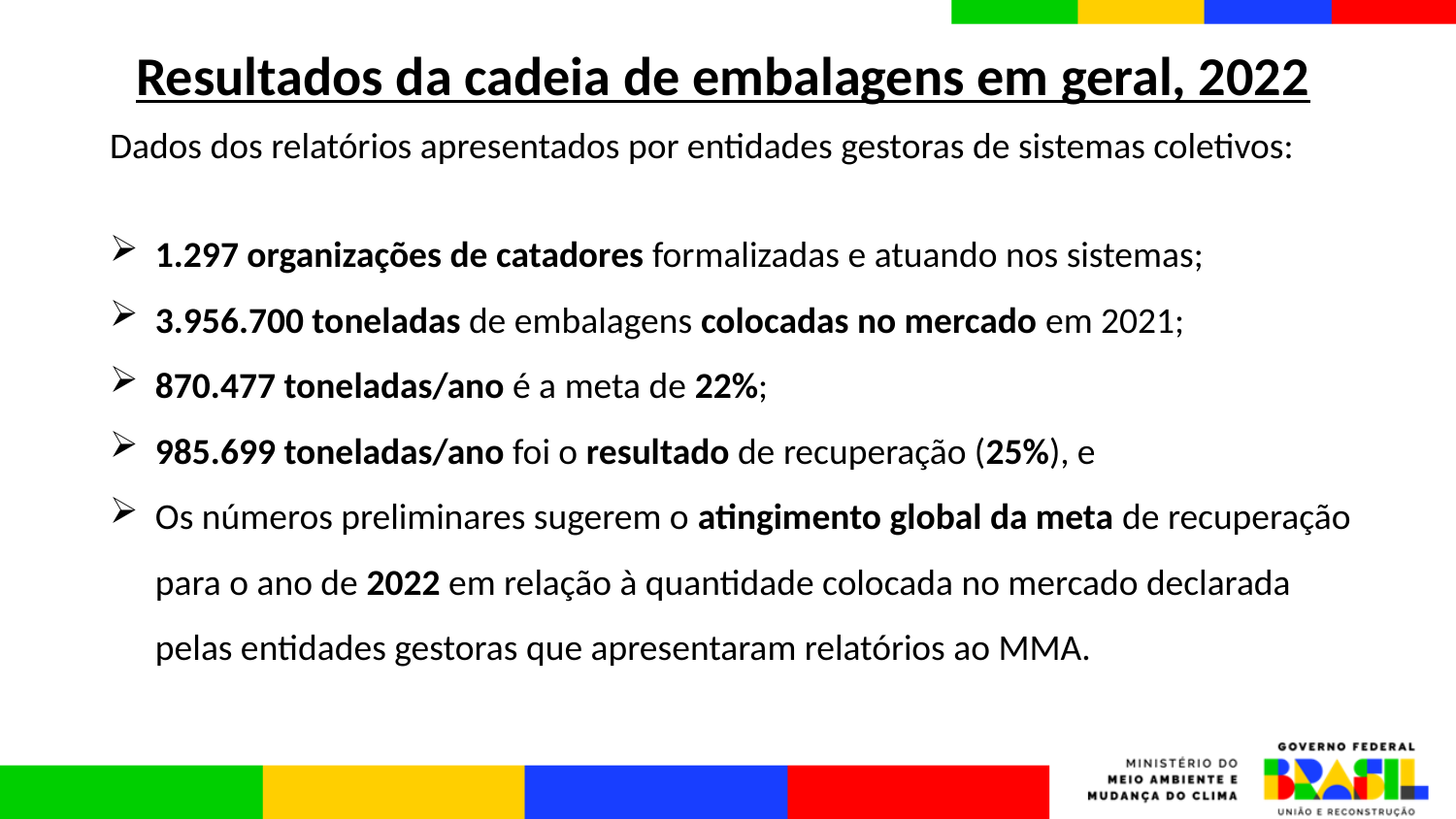

# Resultados da cadeia de embalagens em geral, 2022
Dados dos relatórios apresentados por entidades gestoras de sistemas coletivos:

1.297 organizações de catadores formalizadas e atuando nos sistemas;
3.956.700 toneladas de embalagens colocadas no mercado em 2021;
870.477 toneladas/ano é a meta de 22%;
985.699 toneladas/ano foi o resultado de recuperação (25%), e
Os números preliminares sugerem o atingimento global da meta de recuperação para o ano de 2022 em relação à quantidade colocada no mercado declarada pelas entidades gestoras que apresentaram relatórios ao MMA.